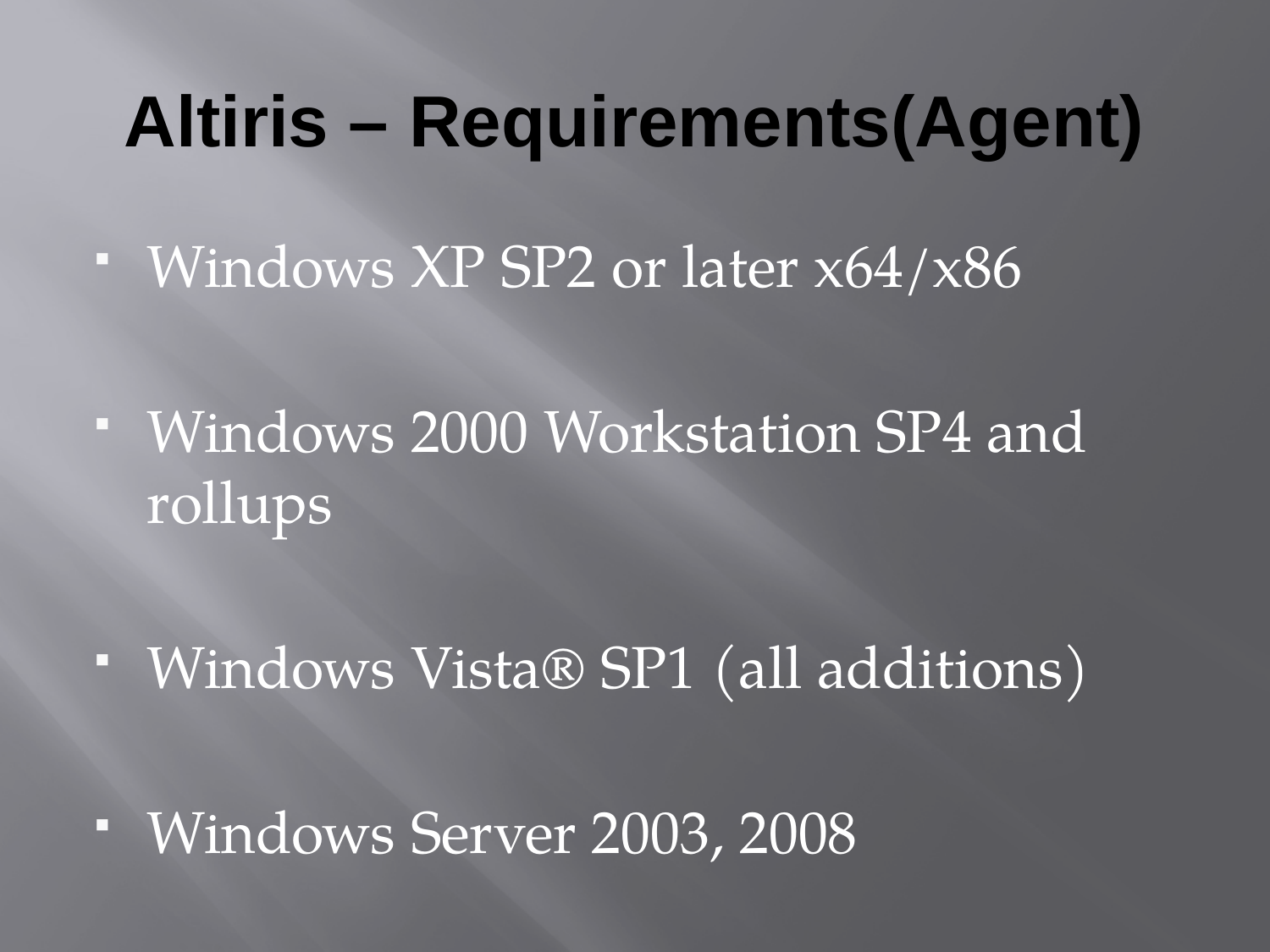

# Altiris – Requirements(Agent)
Windows XP SP2 or later x64/x86

Windows 2000 Workstation SP4 and rollups

Windows Vista® SP1 (all additions)

Windows Server 2003, 2008